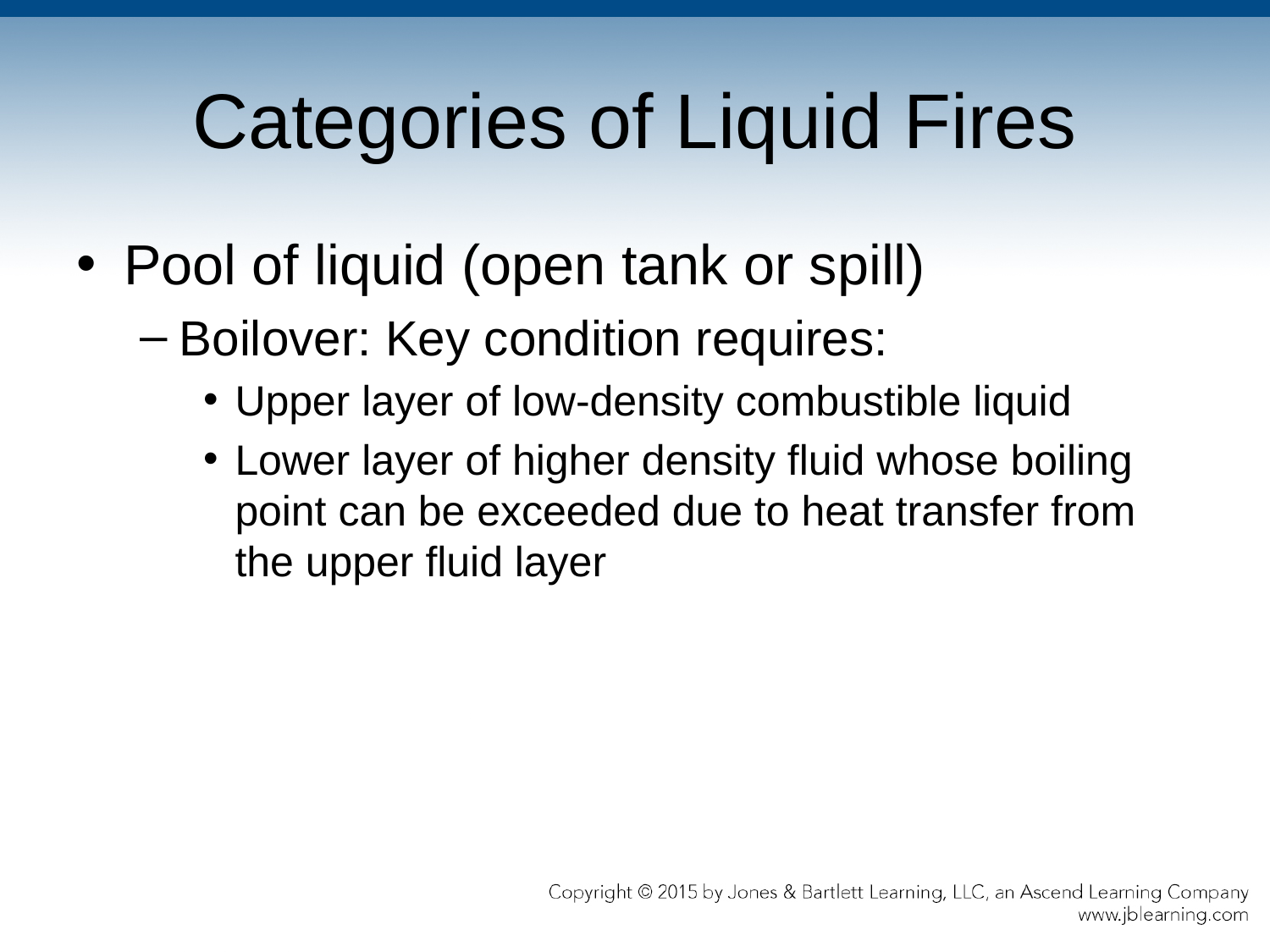

# Categories of Liquid Fires
Pool of liquid (open tank or spill)
Boilover: Key condition requires:
Upper layer of low-density combustible liquid
Lower layer of higher density fluid whose boiling point can be exceeded due to heat transfer from the upper fluid layer